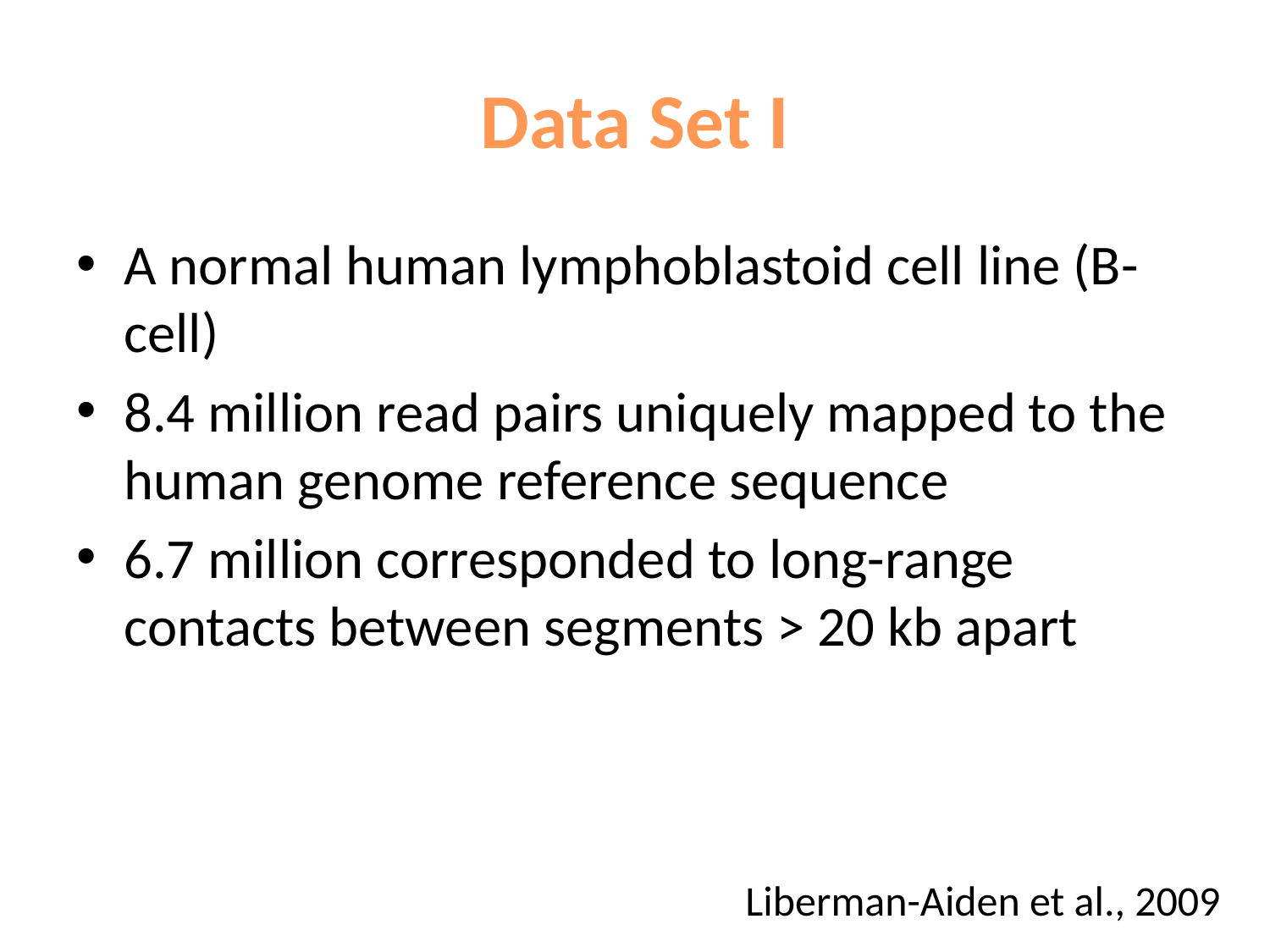

# Data Set I
A normal human lymphoblastoid cell line (B-cell)
8.4 million read pairs uniquely mapped to the human genome reference sequence
6.7 million corresponded to long-range contacts between segments > 20 kb apart
Liberman-Aiden et al., 2009